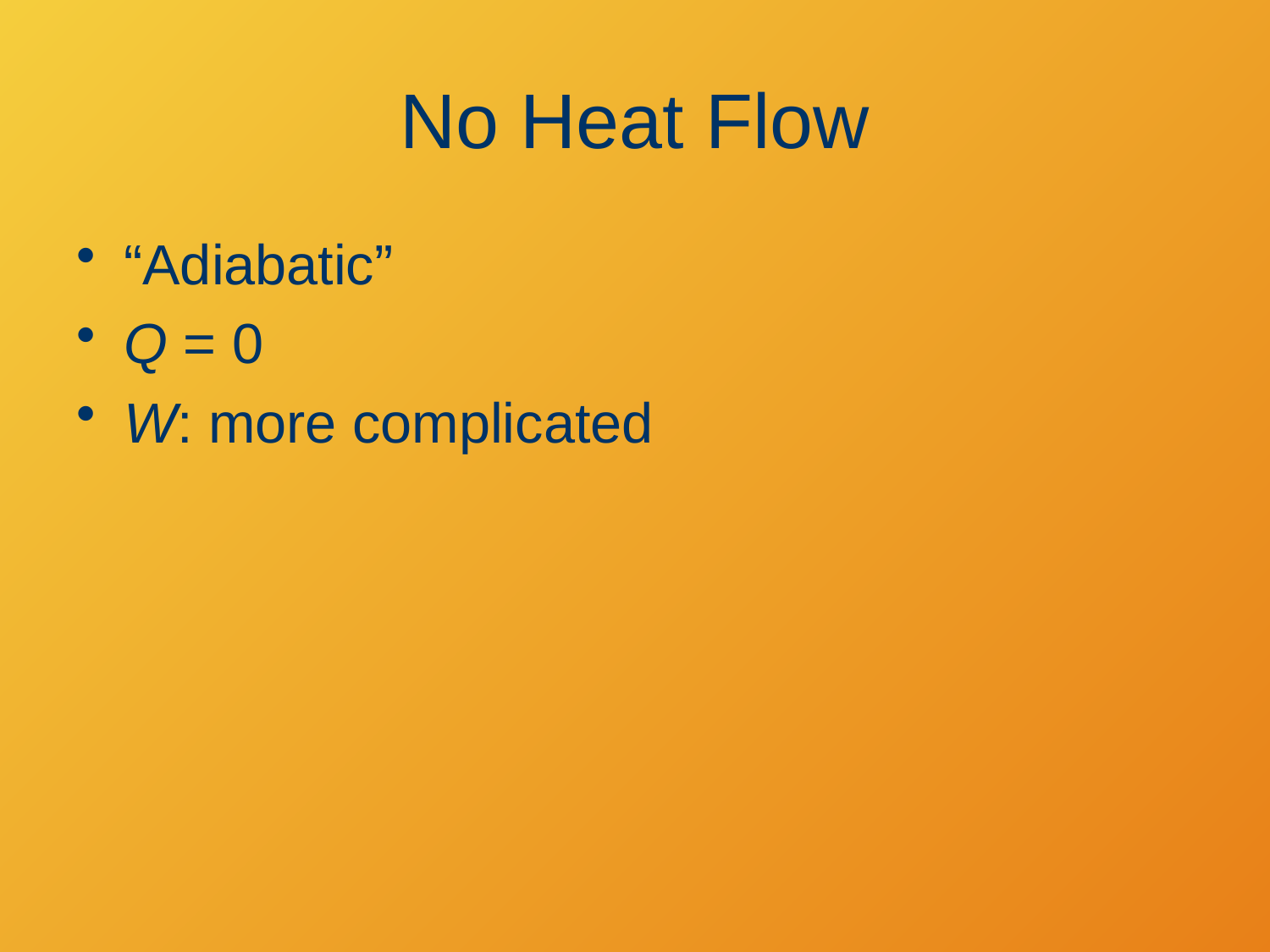

# No Heat Flow
“Adiabatic”
Q = 0
W: more complicated